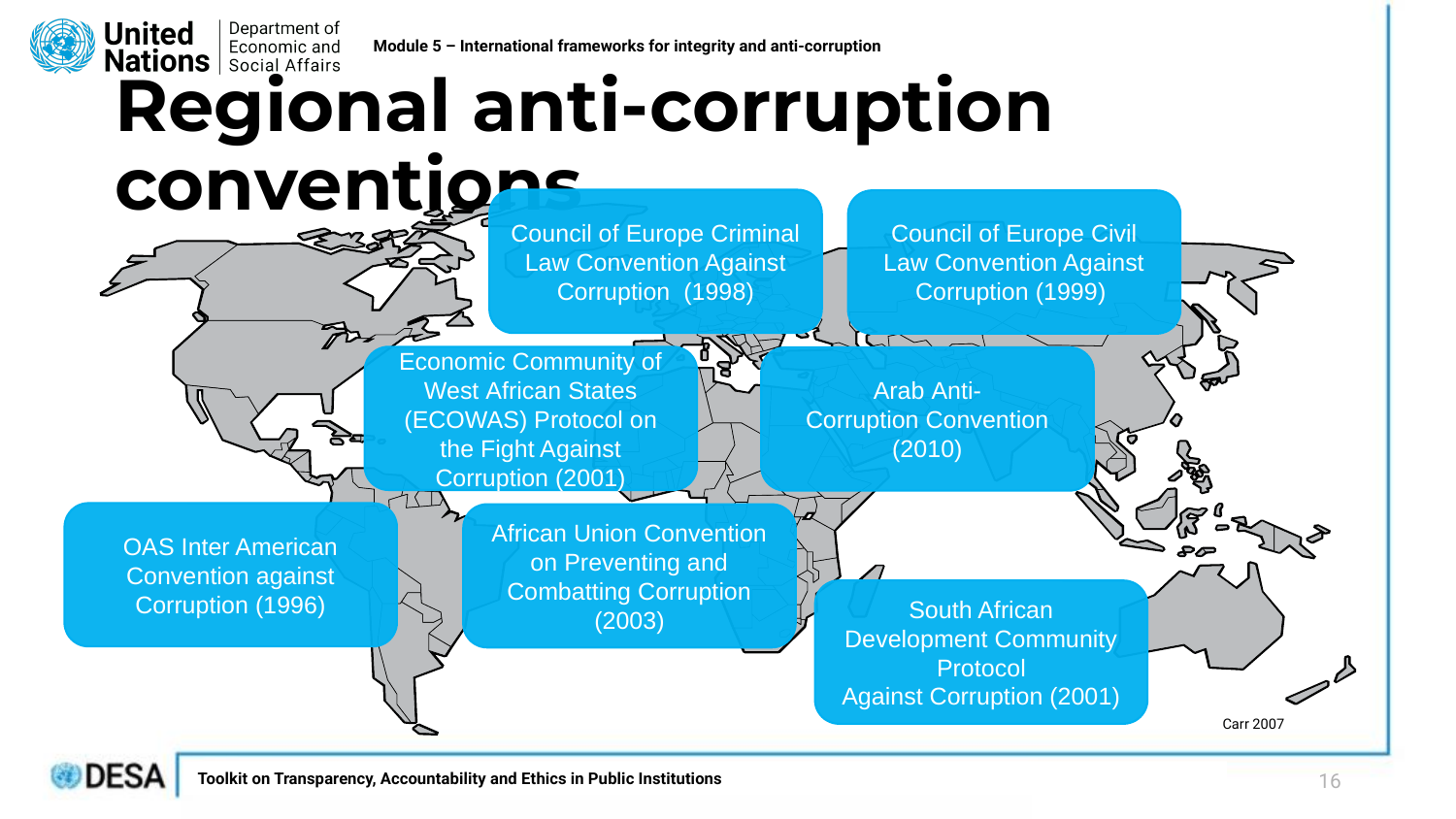

Module 5 – International frameworks for integrity and anti-corruption
# Regional anti-corruption conventions
Council of Europe Criminal Law Convention Against Corruption  (1998)
Council of Europe Civil Law Convention Against Corruption (1999)

Economic Community of West African States (ECOWAS) Protocol on the Fight Against Corruption (2001)
Arab Anti-Corruption Convention (2010)
OAS Inter American Convention against Corruption (1996)
African Union Convention on Preventing and Combatting Corruption (2003)
South African Development Community Protocol Against Corruption (2001)
Carr 2007
16